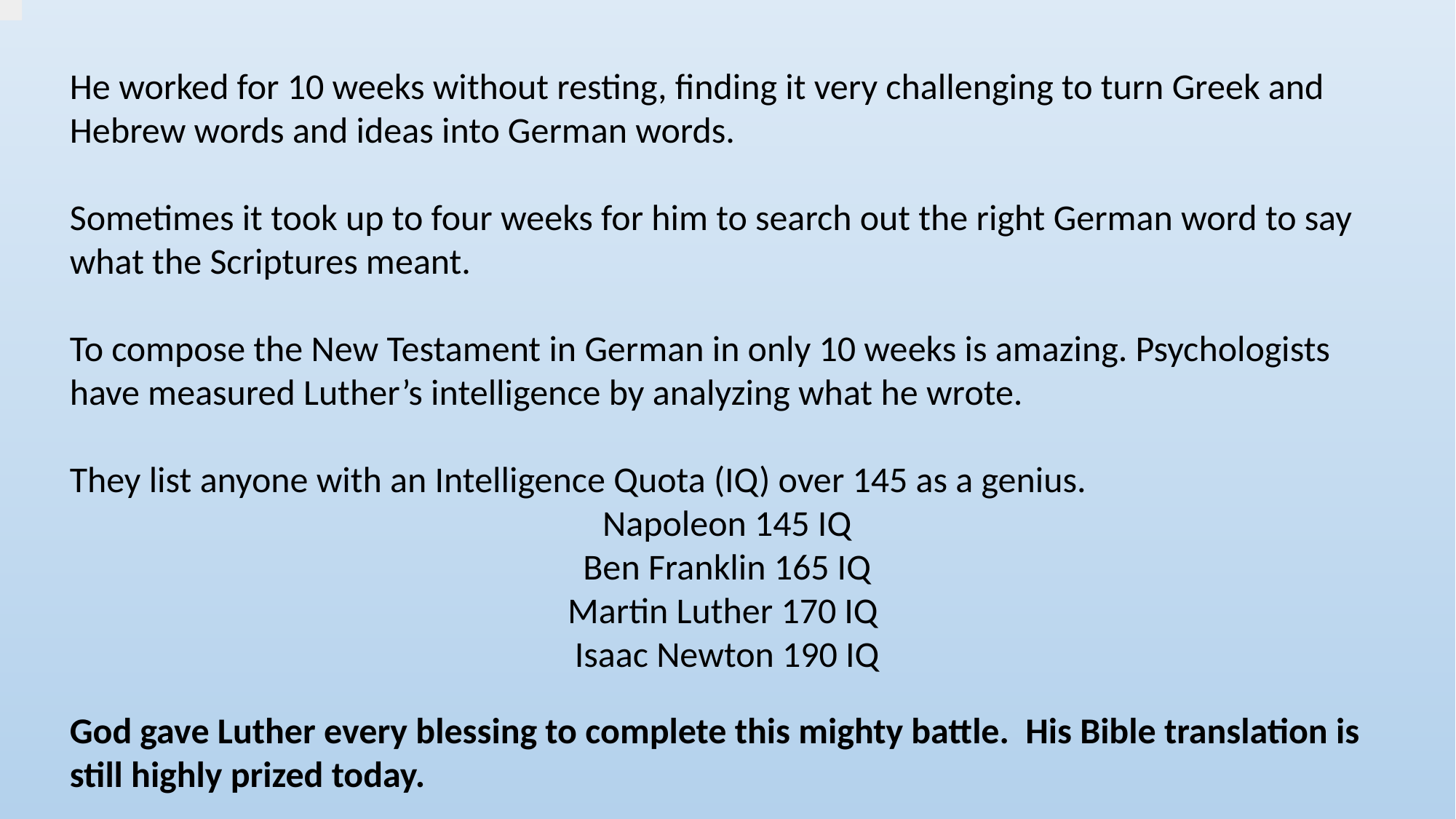

He worked for 10 weeks without resting, finding it very challenging to turn Greek and Hebrew words and ideas into German words.

Sometimes it took up to four weeks for him to search out the right German word to say what the Scriptures meant.

To compose the New Testament in German in only 10 weeks is amazing. Psychologists have measured Luther’s intelligence by analyzing what he wrote.

They list anyone with an Intelligence Quota (IQ) over 145 as a genius.
Napoleon 145 IQ
Ben Franklin 165 IQ
Martin Luther 170 IQ
Isaac Newton 190 IQ

God gave Luther every blessing to complete this mighty battle.  His Bible translation is still highly prized today.